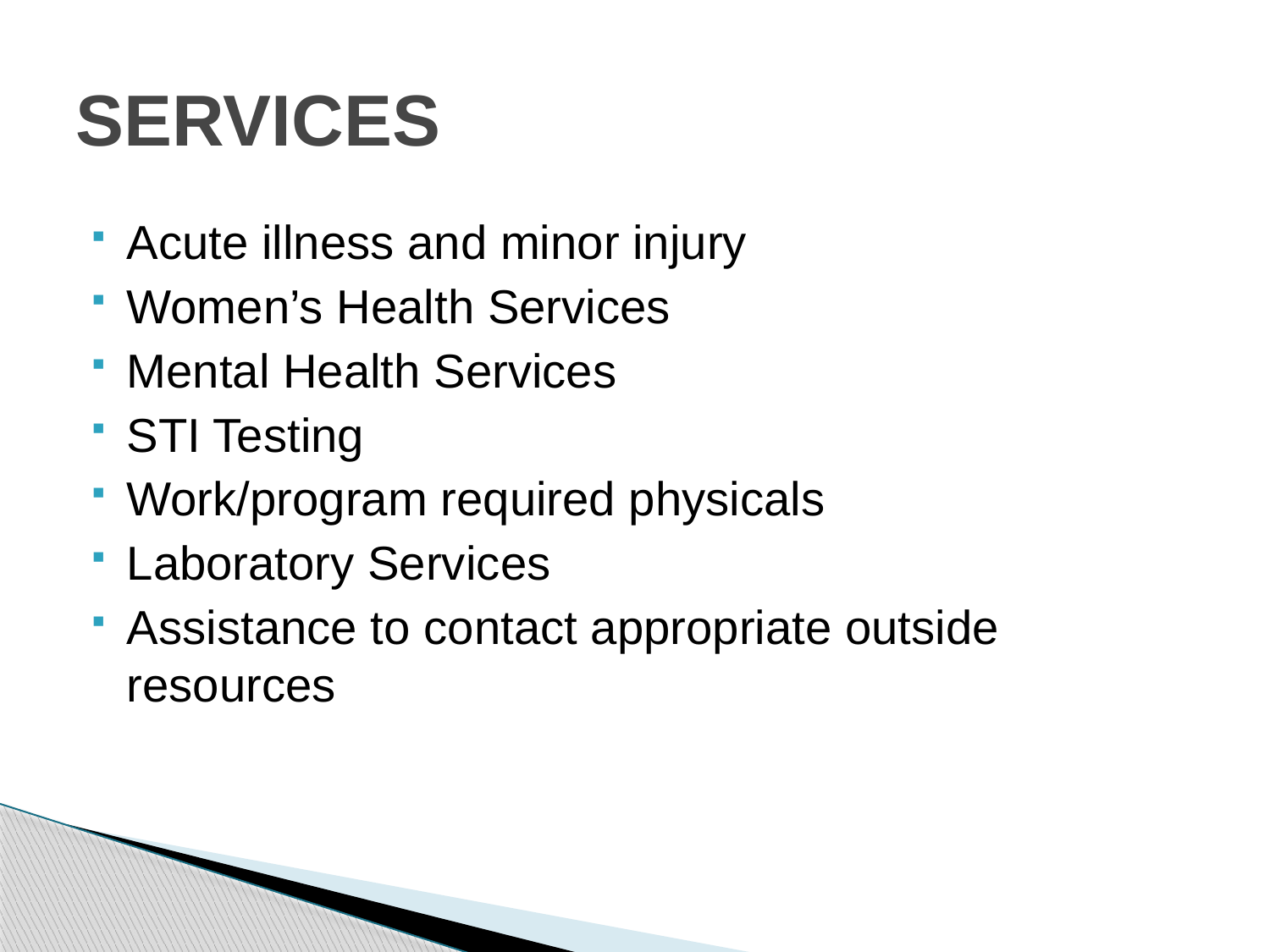

# SERVICES
Acute illness and minor injury
Women’s Health Services
Mental Health Services
STI Testing
Work/program required physicals
Laboratory Services
Assistance to contact appropriate outside resources